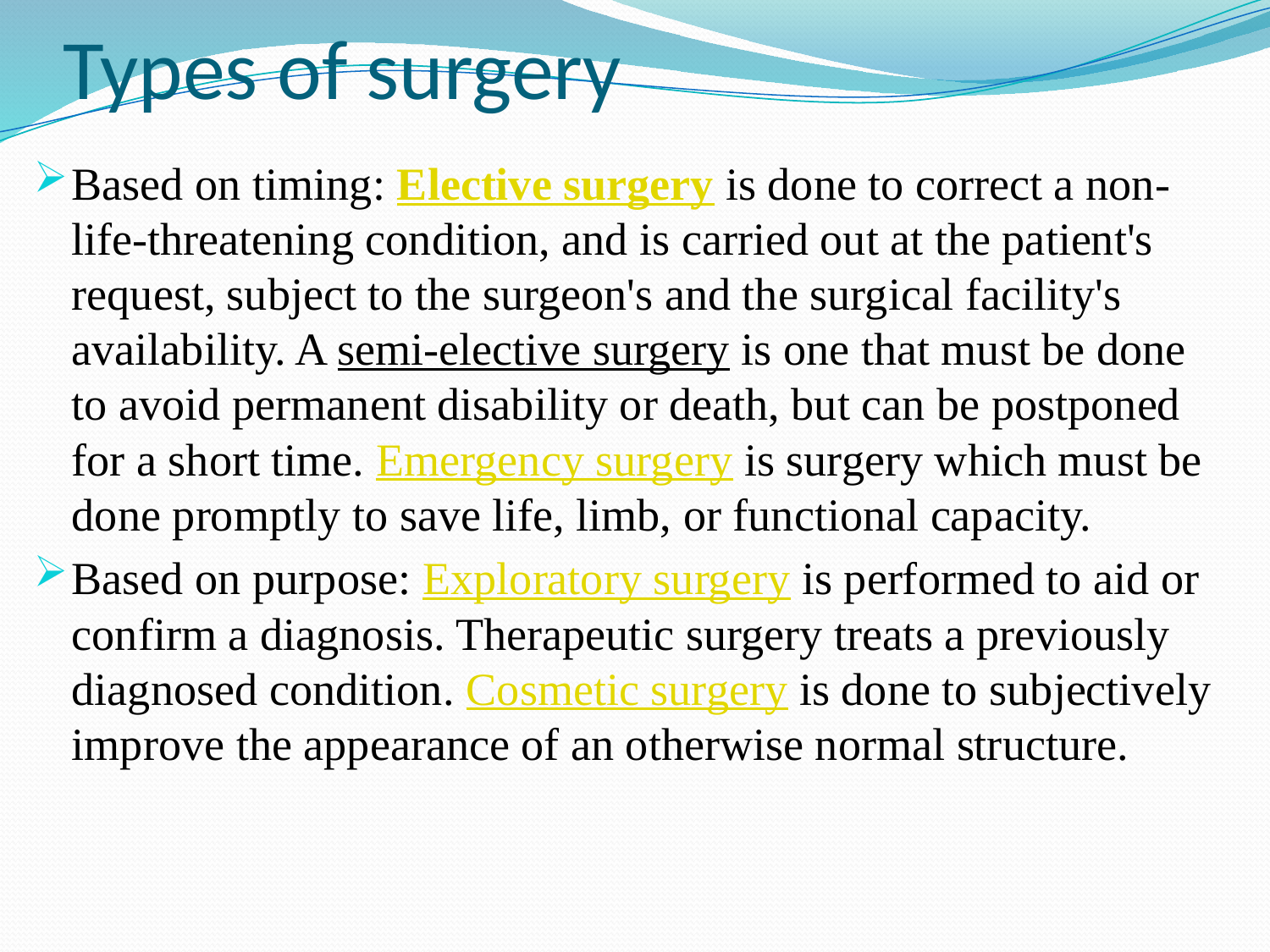

# Types of surgery
Based on timing: Elective surgery is done to correct a non-life-threatening condition, and is carried out at the patient's request, subject to the surgeon's and the surgical facility's availability. A semi-elective surgery is one that must be done to avoid permanent disability or death, but can be postponed for a short time. Emergency surgery is surgery which must be done promptly to save life, limb, or functional capacity.
Based on purpose: Exploratory surgery is performed to aid or confirm a diagnosis. Therapeutic surgery treats a previously diagnosed condition. Cosmetic surgery is done to subjectively improve the appearance of an otherwise normal structure.